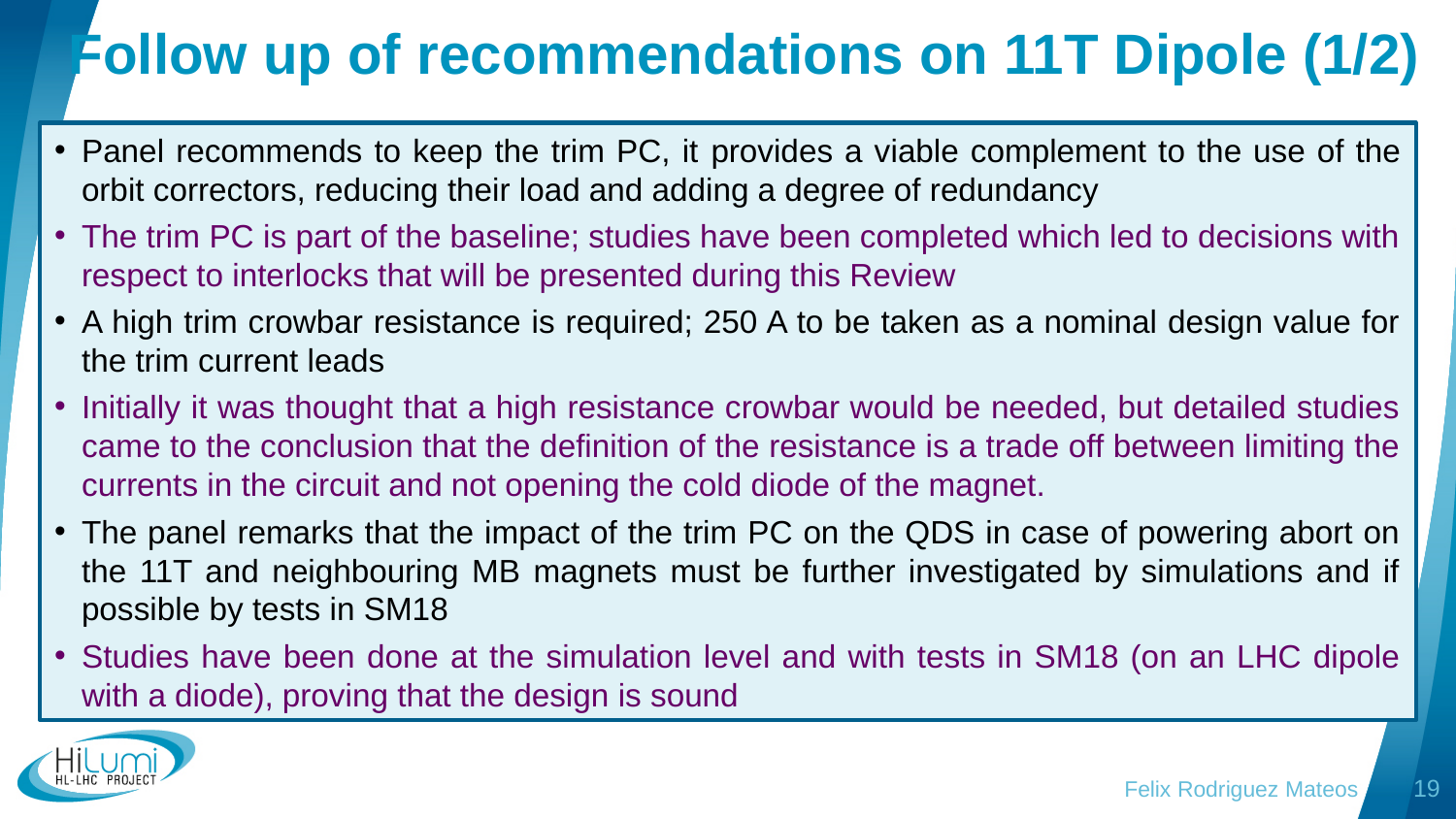

# Follow up of recommendations on 11T Dipole (1/2)
Panel recommends to keep the trim PC, it provides a viable complement to the use of the orbit correctors, reducing their load and adding a degree of redundancy
The trim PC is part of the baseline; studies have been completed which led to decisions with respect to interlocks that will be presented during this Review
A high trim crowbar resistance is required; 250 A to be taken as a nominal design value for the trim current leads
Initially it was thought that a high resistance crowbar would be needed, but detailed studies came to the conclusion that the definition of the resistance is a trade off between limiting the currents in the circuit and not opening the cold diode of the magnet.
The panel remarks that the impact of the trim PC on the QDS in case of powering abort on the 11T and neighbouring MB magnets must be further investigated by simulations and if possible by tests in SM18
Studies have been done at the simulation level and with tests in SM18 (on an LHC dipole with a diode), proving that the design is sound
Felix Rodriguez Mateos
19